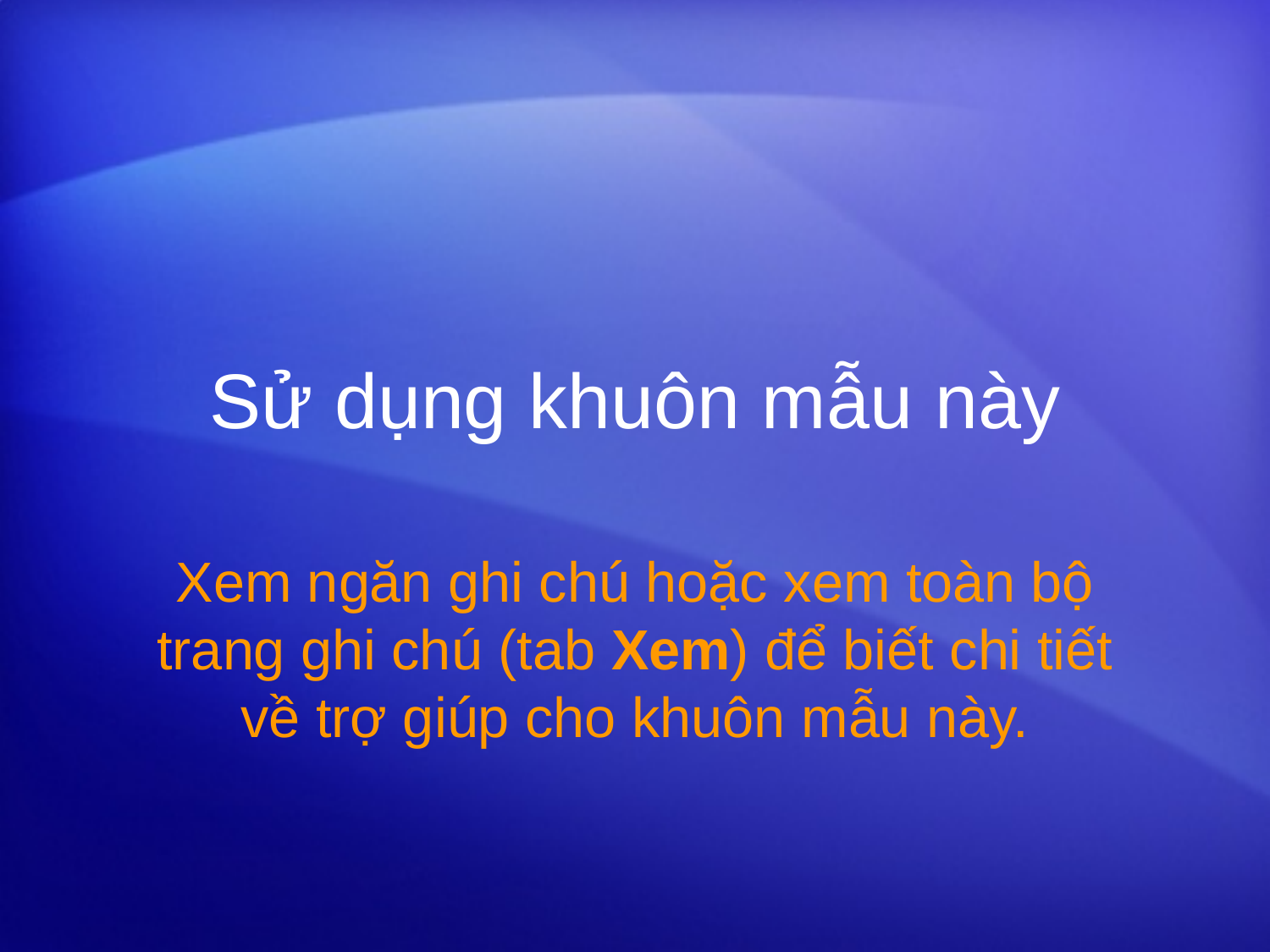

# Sử dụng khuôn mẫu này
Xem ngăn ghi chú hoặc xem toàn bộ trang ghi chú (tab Xem) để biết chi tiết về trợ giúp cho khuôn mẫu này.